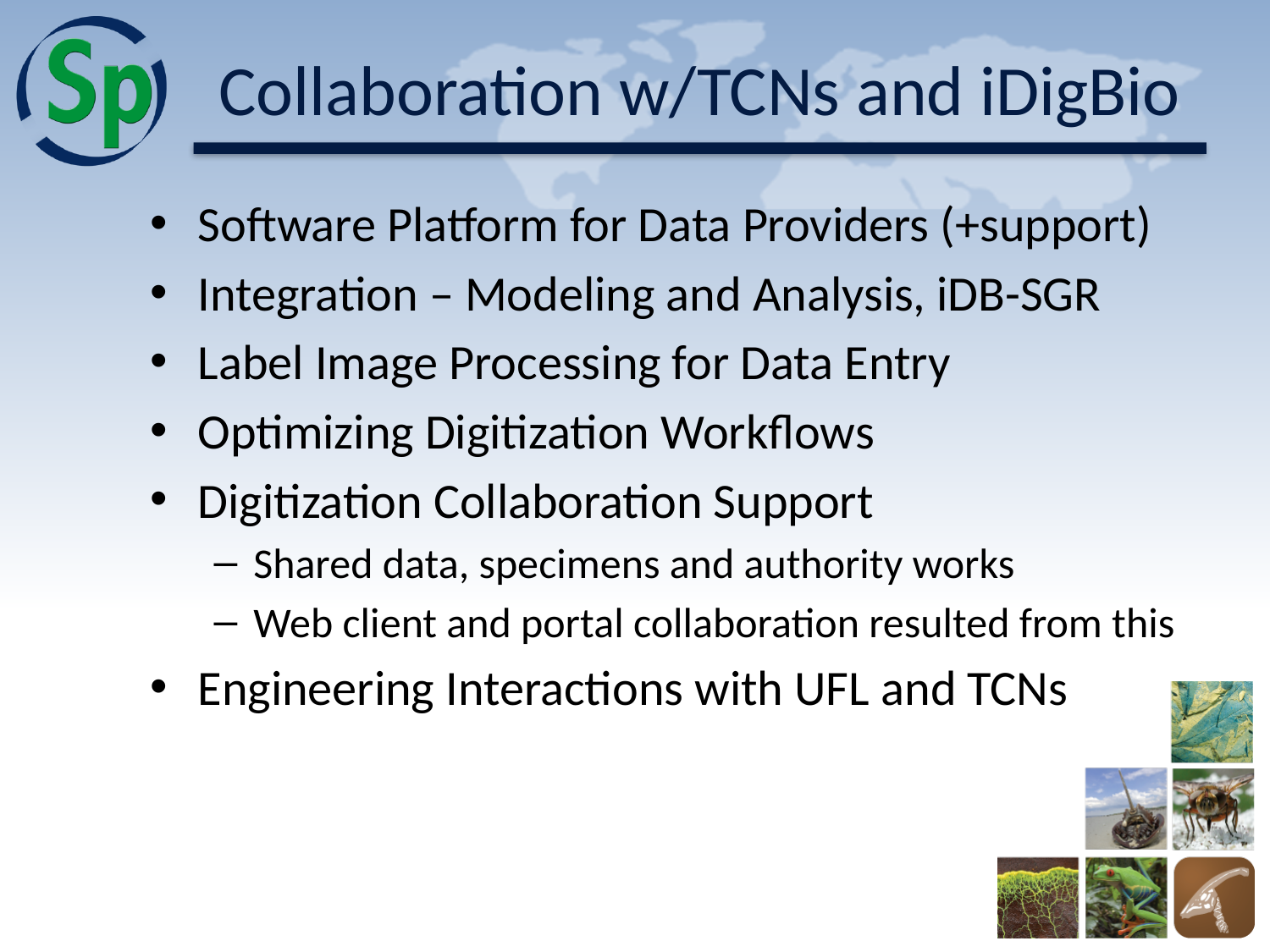

# Collaboration w/TCNs and iDigBio
Software Platform for Data Providers (+support)
Integration – Modeling and Analysis, iDB-SGR
Label Image Processing for Data Entry
Optimizing Digitization Workflows
Digitization Collaboration Support
Shared data, specimens and authority works
Web client and portal collaboration resulted from this
Engineering Interactions with UFL and TCNs